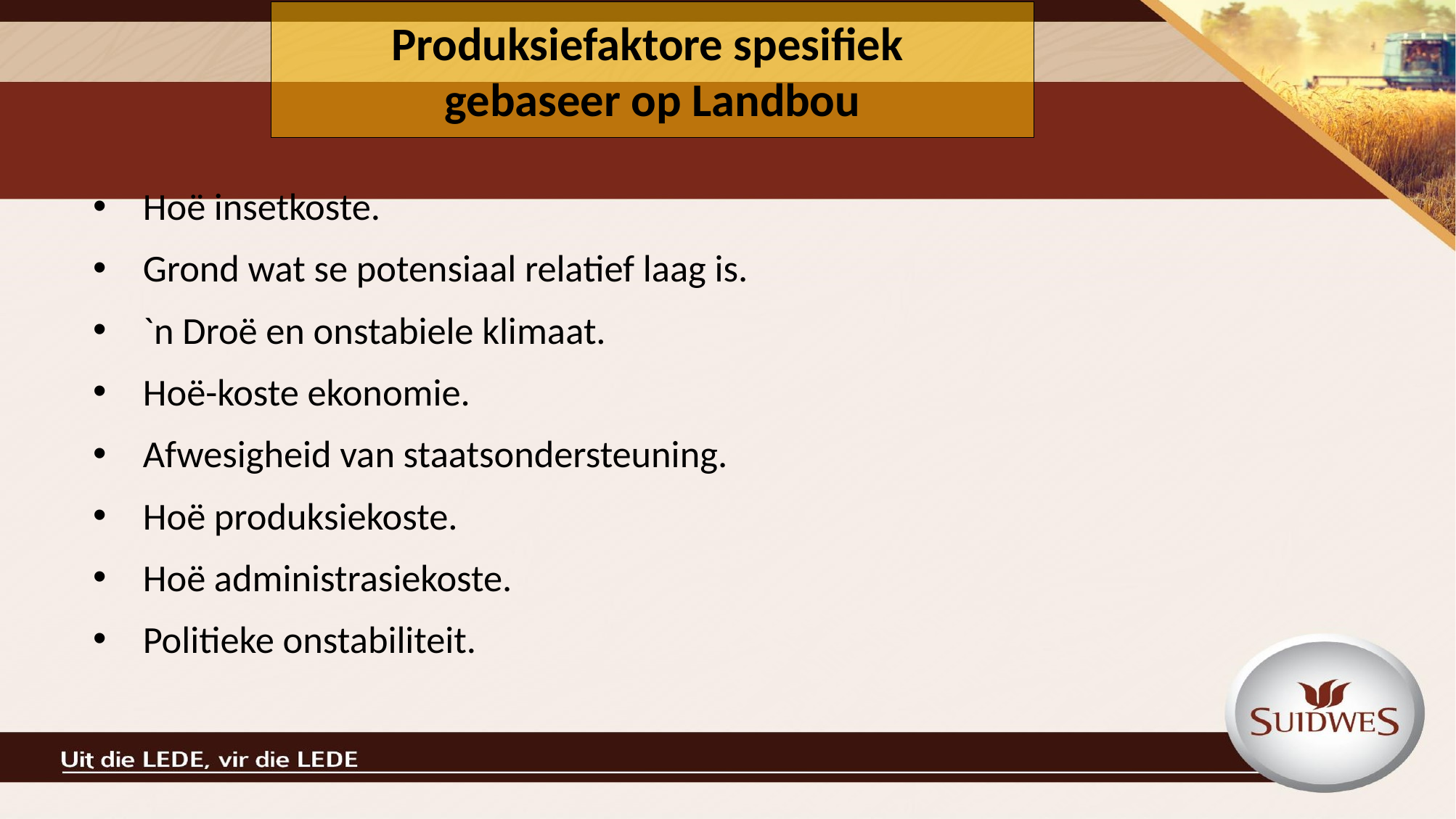

# Produksiefaktore spesifiek gebaseer op Landbou
Hoë insetkoste.
Grond wat se potensiaal relatief laag is.
`n Droë en onstabiele klimaat.
Hoë-koste ekonomie.
Afwesigheid van staatsondersteuning.
Hoë produksiekoste.
Hoë administrasiekoste.
Politieke onstabiliteit.